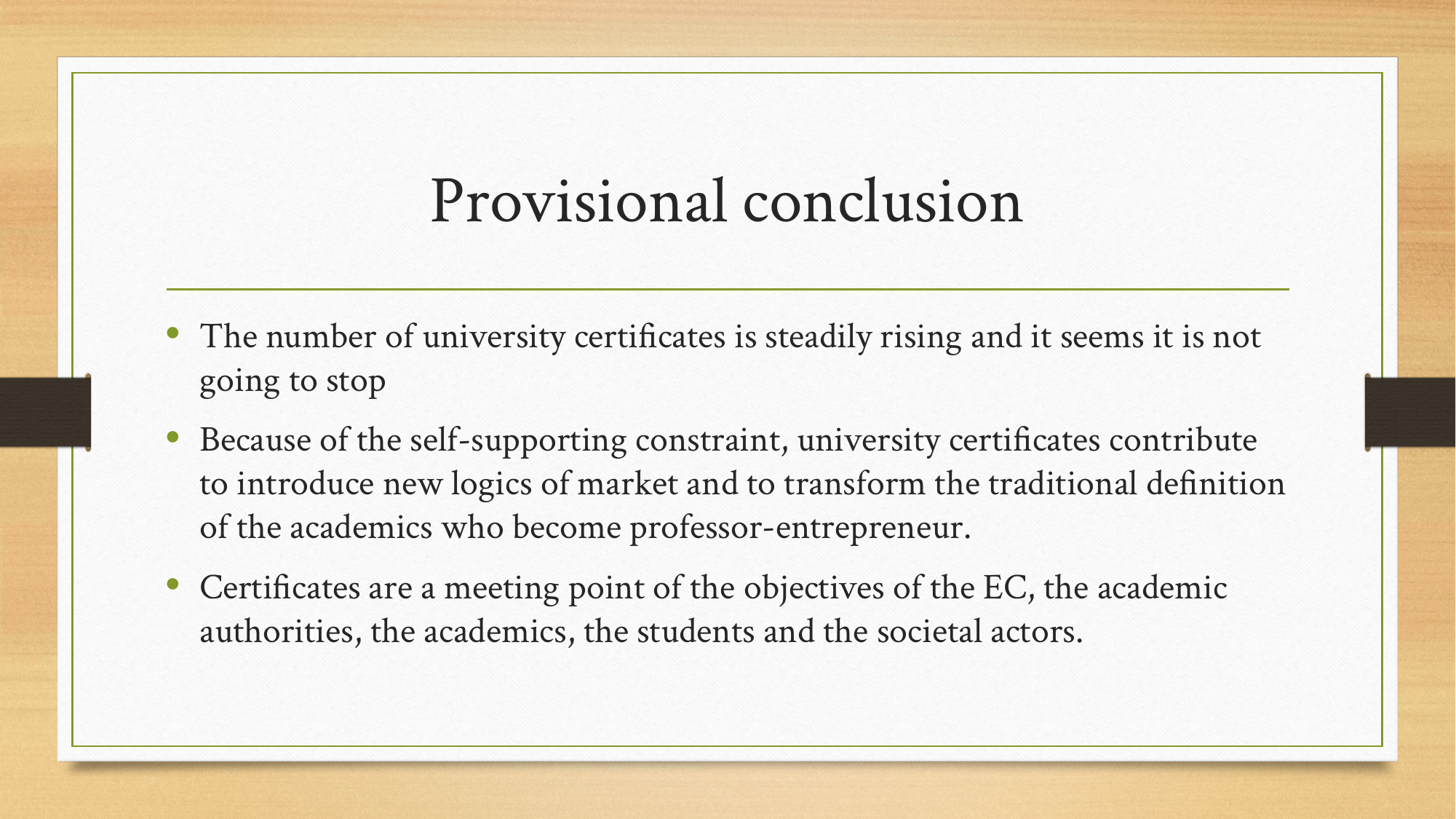

# Provisional conclusion
The number of university certificates is steadily rising and it seems it is not going to stop
Because of the self-supporting constraint, university certificates contribute to introduce new logics of market and to transform the traditional definition of the academics who become professor-entrepreneur.
Certificates are a meeting point of the objectives of the EC, the academic authorities, the academics, the students and the societal actors.